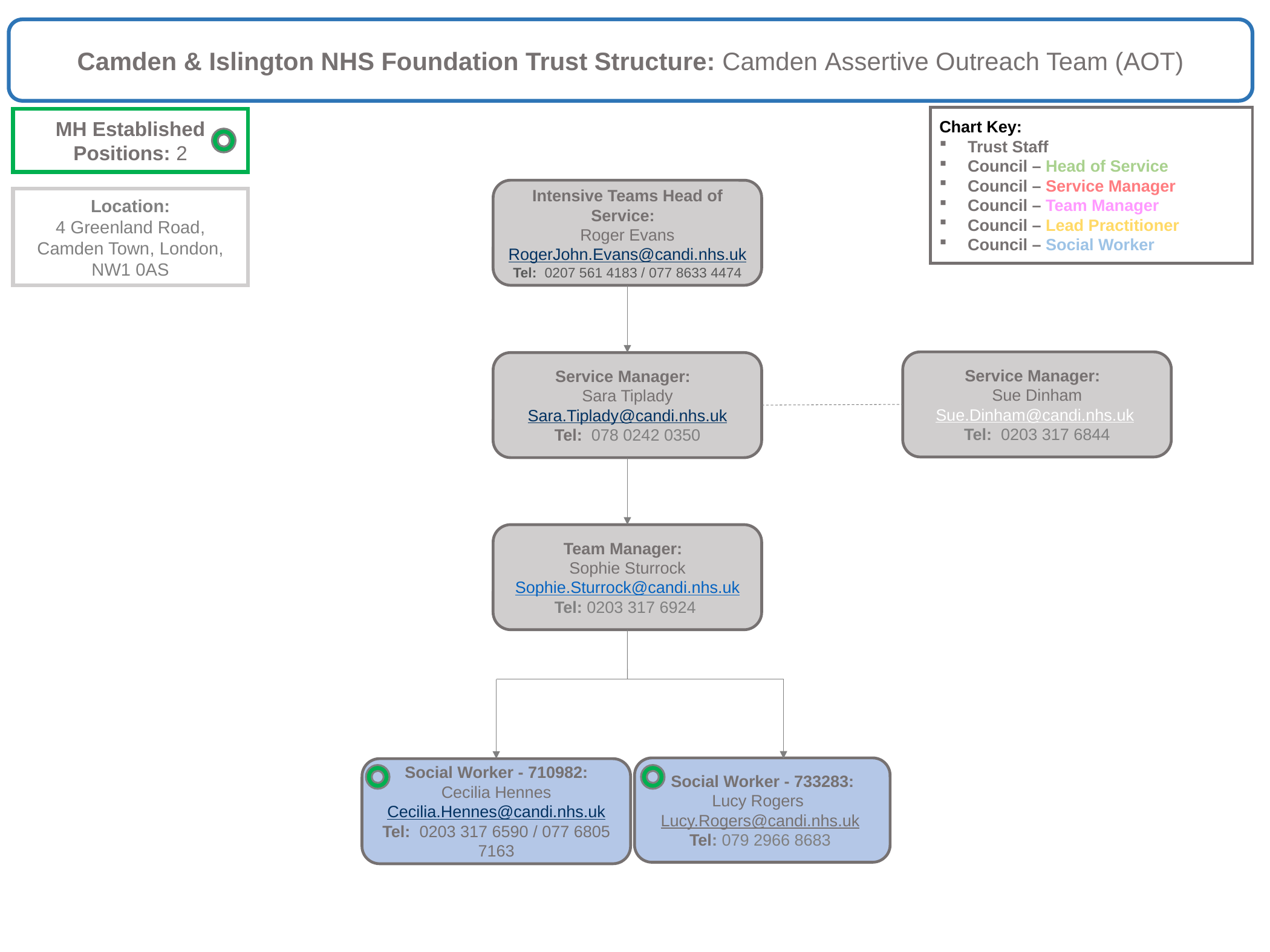

Camden & Islington NHS Foundation Trust Structure: Camden Assertive Outreach Team (AOT)

Chart Key:
Trust Staff
Council – Head of Service
Council – Service Manager
Council – Team Manager
Council – Lead Practitioner
Council – Social Worker

MH Established Positions: 2

Intensive Teams Head of Service:
Roger Evans
RogerJohn.Evans@candi.nhs.uk
Tel:  0207 561 4183 / 077 8633 4474
Location:
4 Greenland Road, Camden Town, London, NW1 0AS
Service Manager:
Sue Dinham
Sue.Dinham@candi.nhs.uk
Tel:  0203 317 6844
Service Manager:
Sara Tiplady
Sara.Tiplady@candi.nhs.uk
Tel:  078 0242 0350
Team Manager:
Sophie Sturrock
Sophie.Sturrock@candi.nhs.uk
Tel: 0203 317 6924

Social Worker - 733283:
Lucy Rogers
Lucy.Rogers@candi.nhs.uk
Tel: 079 2966 8683

Social Worker - 710982:
Cecilia Hennes
Cecilia.Hennes@candi.nhs.uk
Tel:  0203 317 6590 / 077 6805 7163